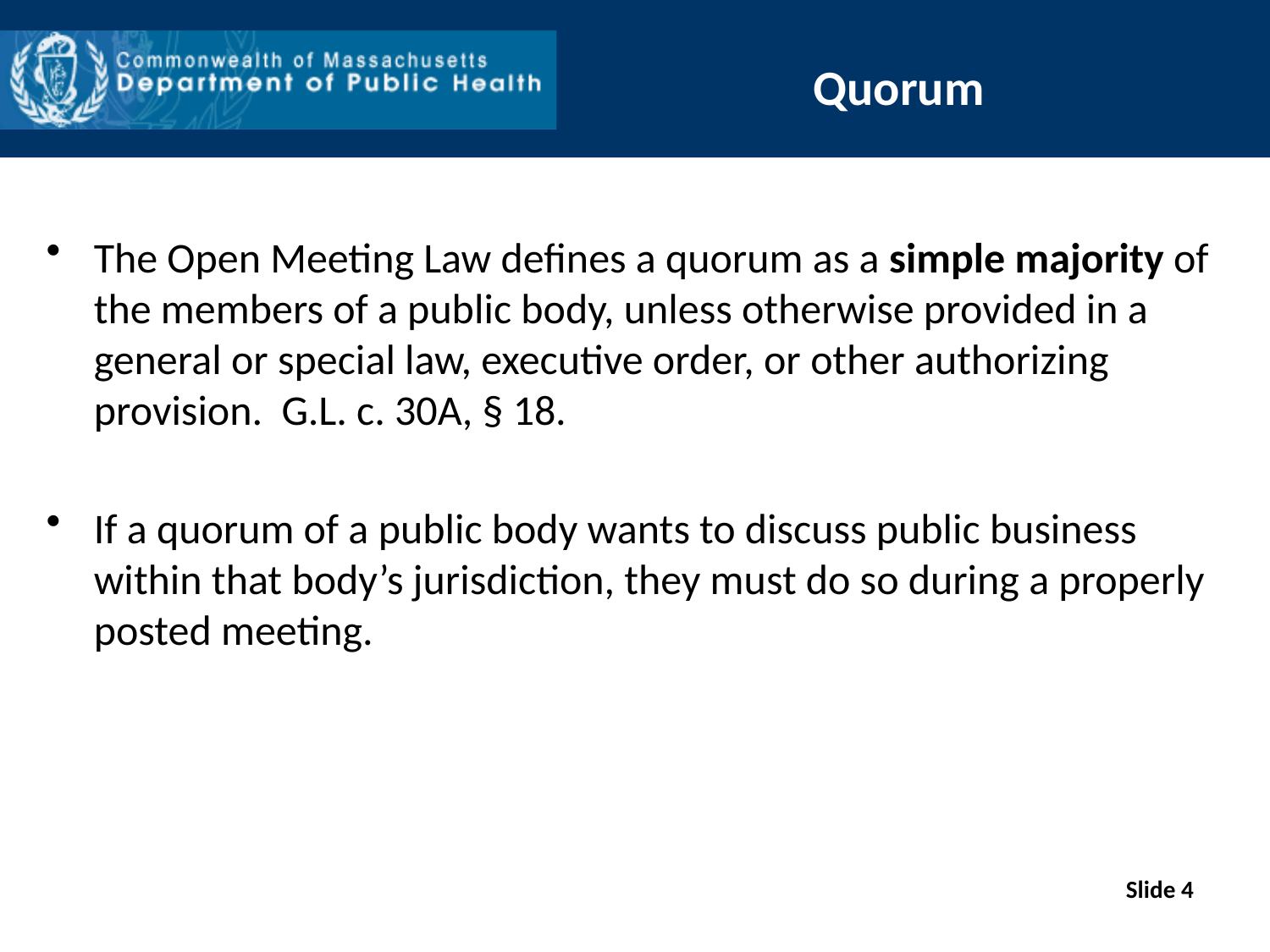

Quorum
The Open Meeting Law defines a quorum as a simple majority of the members of a public body, unless otherwise provided in a general or special law, executive order, or other authorizing provision.  G.L. c. 30A, § 18.

If a quorum of a public body wants to discuss public business within that body’s jurisdiction, they must do so during a properly posted meeting.

Slide 4